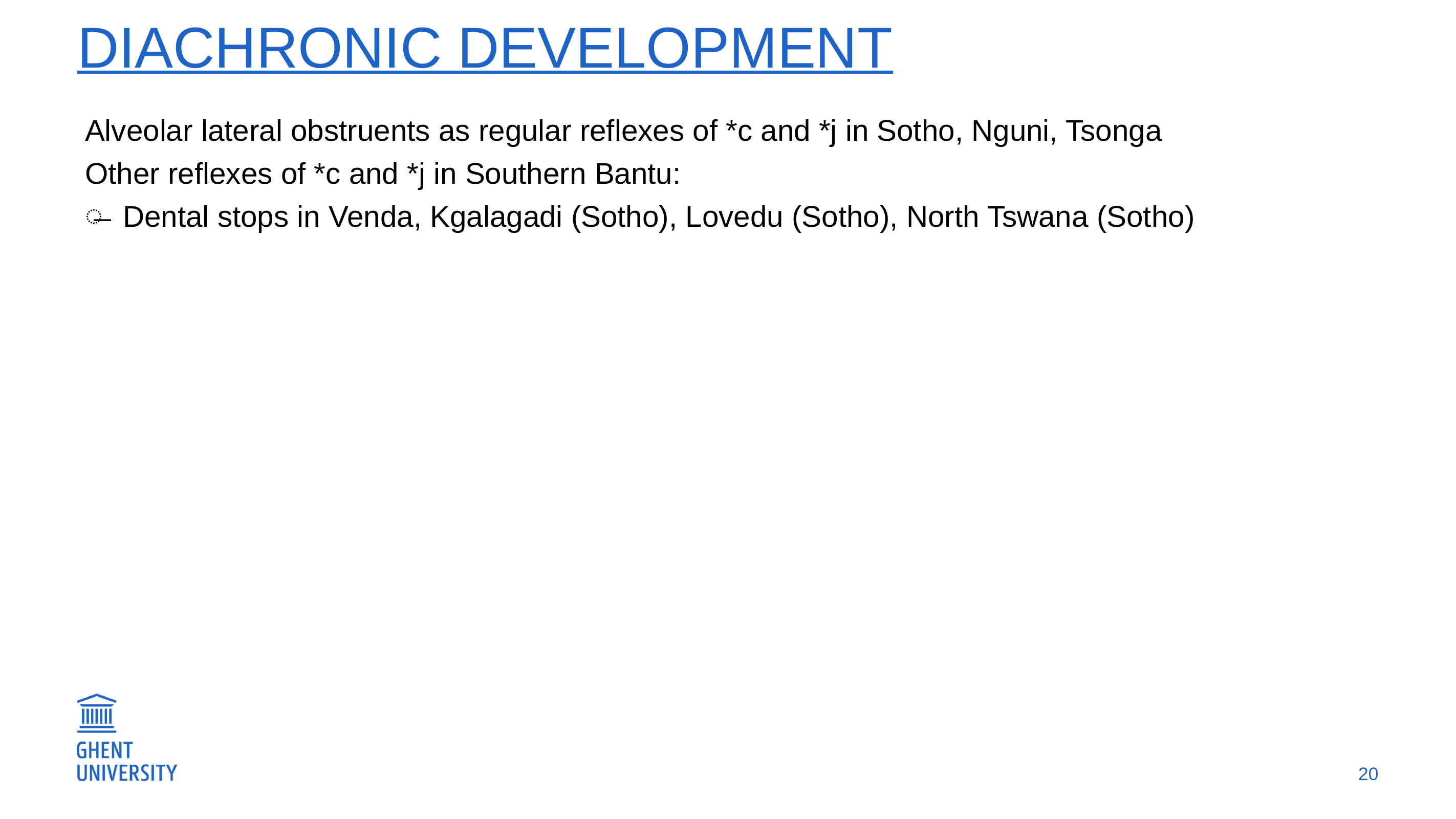

# diachronic development
Alveolar lateral obstruents as regular reflexes of *c and *j in Sotho, Nguni, Tsonga
Other reflexes of *c and *j in Southern Bantu:
Dental stops in Venda, Kgalagadi (Sotho), Lovedu (Sotho), North Tswana (Sotho)
20